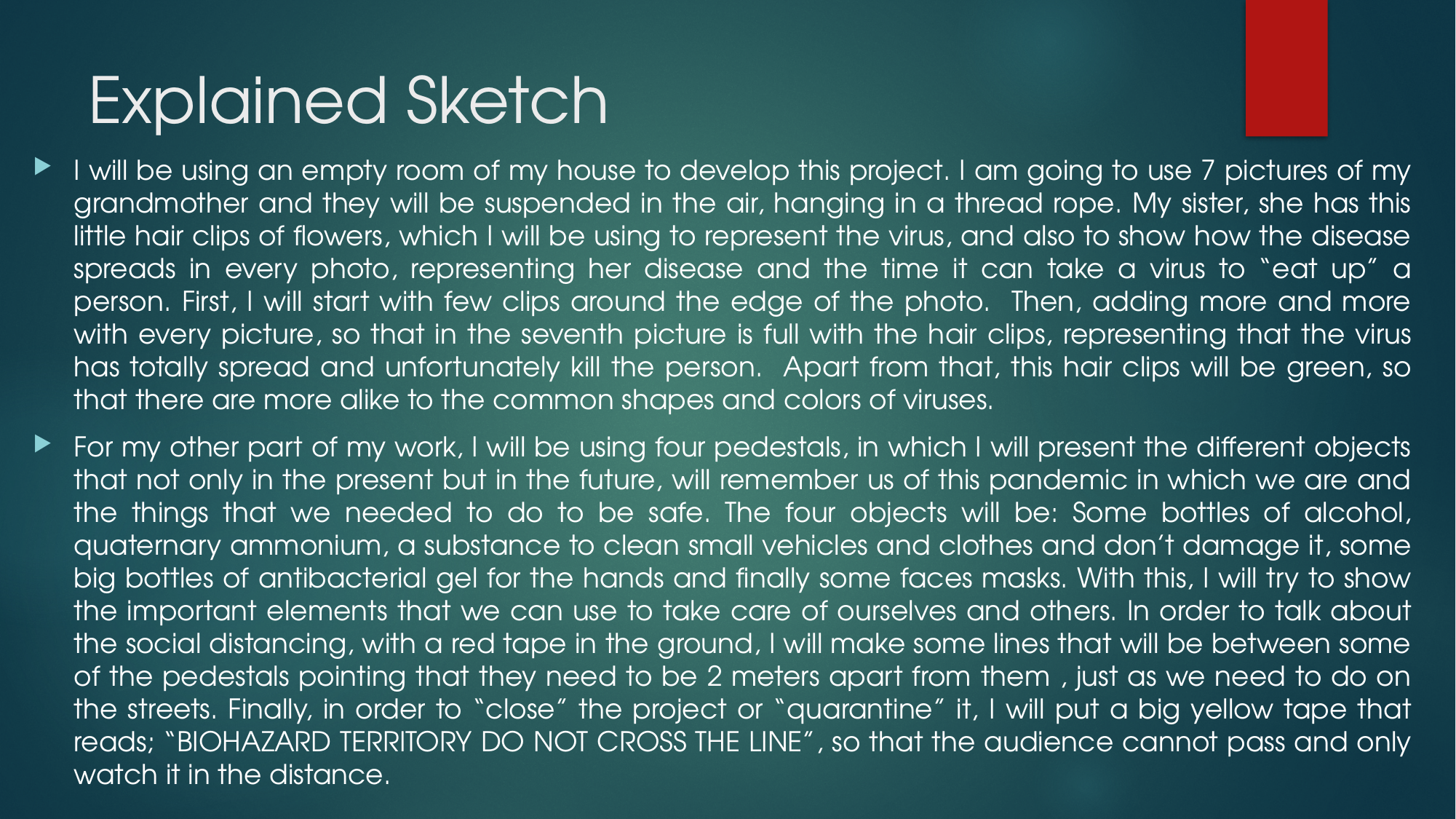

# Explained Sketch
I will be using an empty room of my house to develop this project. I am going to use 7 pictures of my grandmother and they will be suspended in the air, hanging in a thread rope. My sister, she has this little hair clips of flowers, which I will be using to represent the virus, and also to show how the disease spreads in every photo, representing her disease and the time it can take a virus to “eat up” a person. First, I will start with few clips around the edge of the photo.  Then, adding more and more with every picture, so that in the seventh picture is full with the hair clips, representing that the virus has totally spread and unfortunately kill the person.  Apart from that, this hair clips will be green, so that there are more alike to the common shapes and colors of viruses.
For my other part of my work, I will be using four pedestals, in which I will present the different objects that not only in the present but in the future, will remember us of this pandemic in which we are and the things that we needed to do to be safe. The four objects will be: Some bottles of alcohol, quaternary ammonium, a substance to clean small vehicles and clothes and don’t damage it, some big bottles of antibacterial gel for the hands and finally some faces masks. With this, I will try to show the important elements that we can use to take care of ourselves and others. In order to talk about the social distancing, with a red tape in the ground, I will make some lines that will be between some of the pedestals pointing that they need to be 2 meters apart from them , just as we need to do on the streets. Finally, in order to “close” the project or “quarantine” it, I will put a big yellow tape that reads; “BIOHAZARD TERRITORY DO NOT CROSS THE LINE”, so that the audience cannot pass and only watch it in the distance.